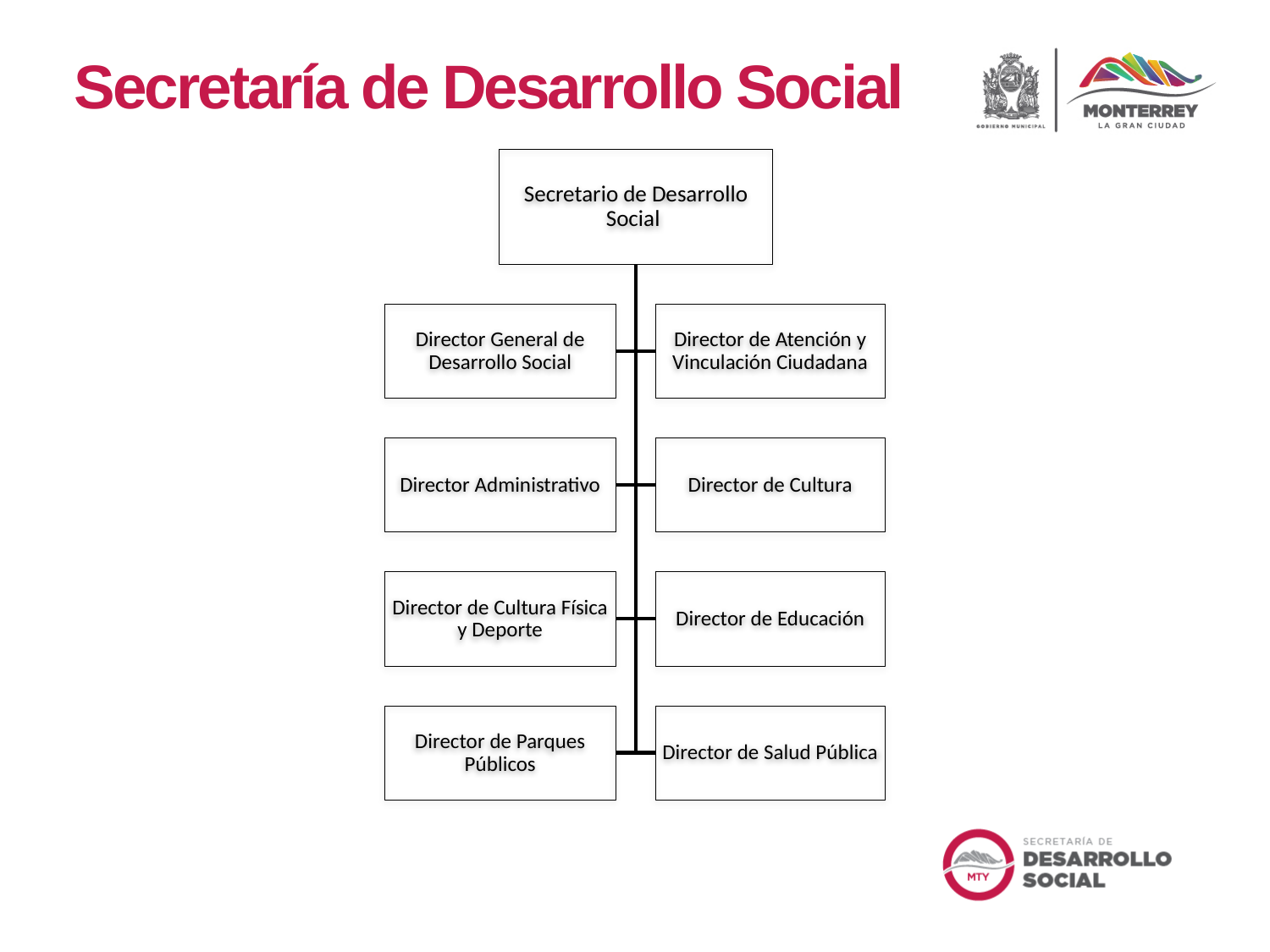

Secretaría de Desarrollo Social
Secretario de Desarrollo Social
Director General de Desarrollo Social
Director de Atención y Vinculación Ciudadana
Director Administrativo
Director de Cultura
Director de Cultura Física y Deporte
Director de Educación
Director de Parques Públicos
Director de Salud Pública